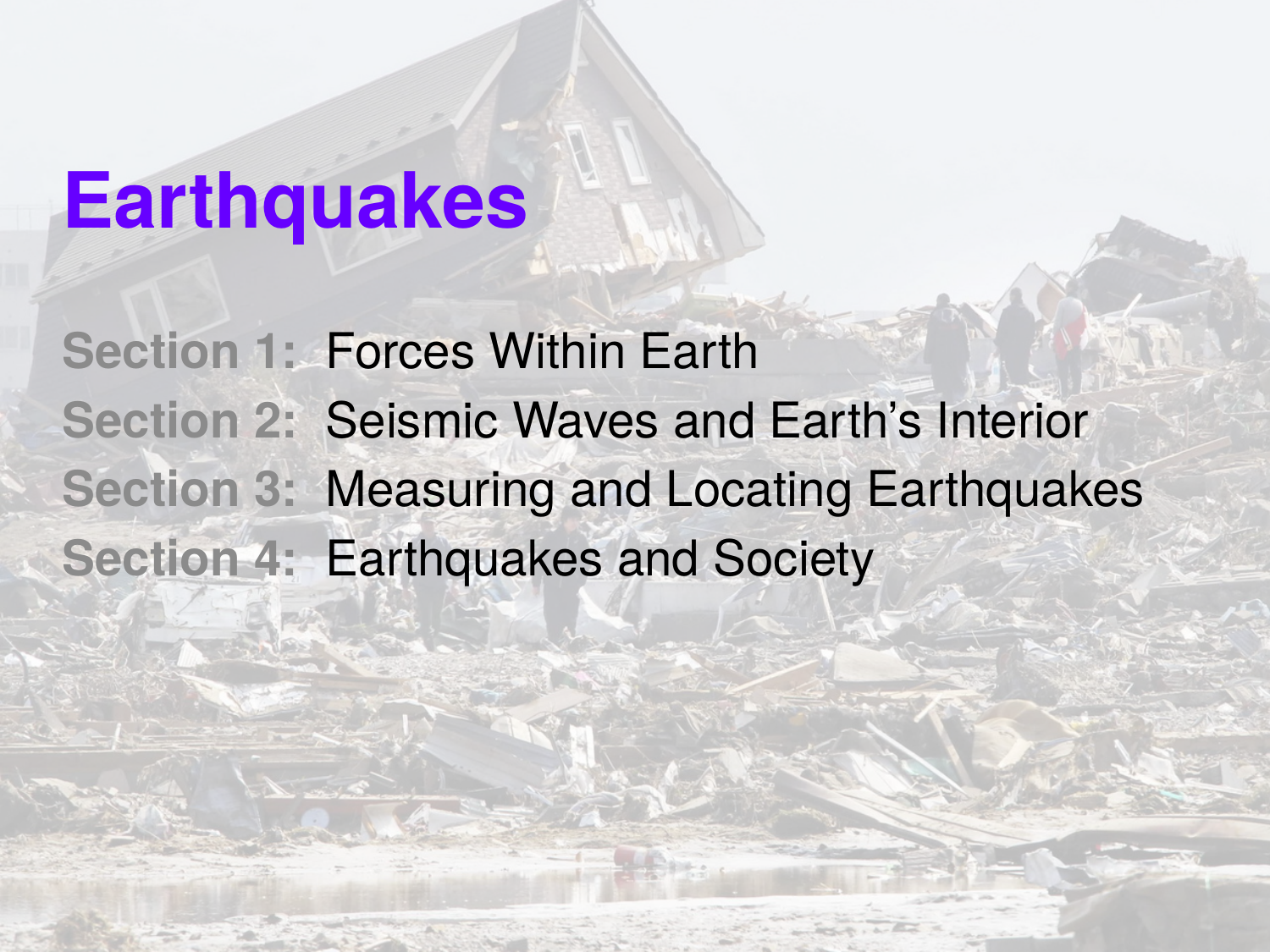

# Earthquakes
Section 1:  Forces Within Earth
Section 2:  Seismic Waves and Earth’s Interior
Section 3:  Measuring and Locating Earthquakes
Section 4:  Earthquakes and Society